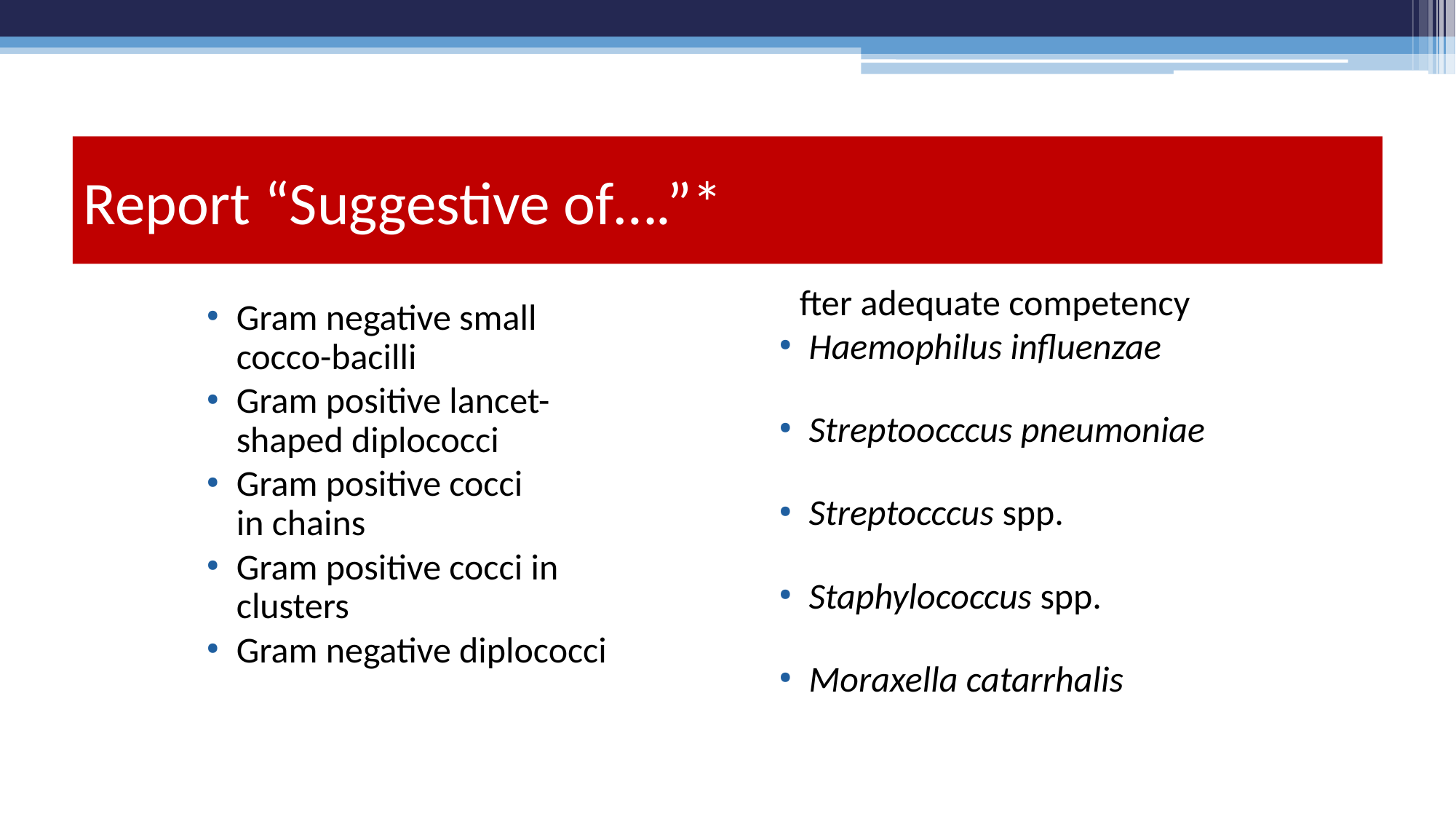

# Report “Suggestive of….”*
After adequate competency
Haemophilus influenzae
Streptoocccus pneumoniae
Streptocccus spp.
Staphylococcus spp.
Moraxella catarrhalis

Gram negative small
cocco-bacilli
Gram positive lancet-
shaped diplococci
Gram positive cocci
in chains
Gram positive cocci in clusters
Gram negative diplococci